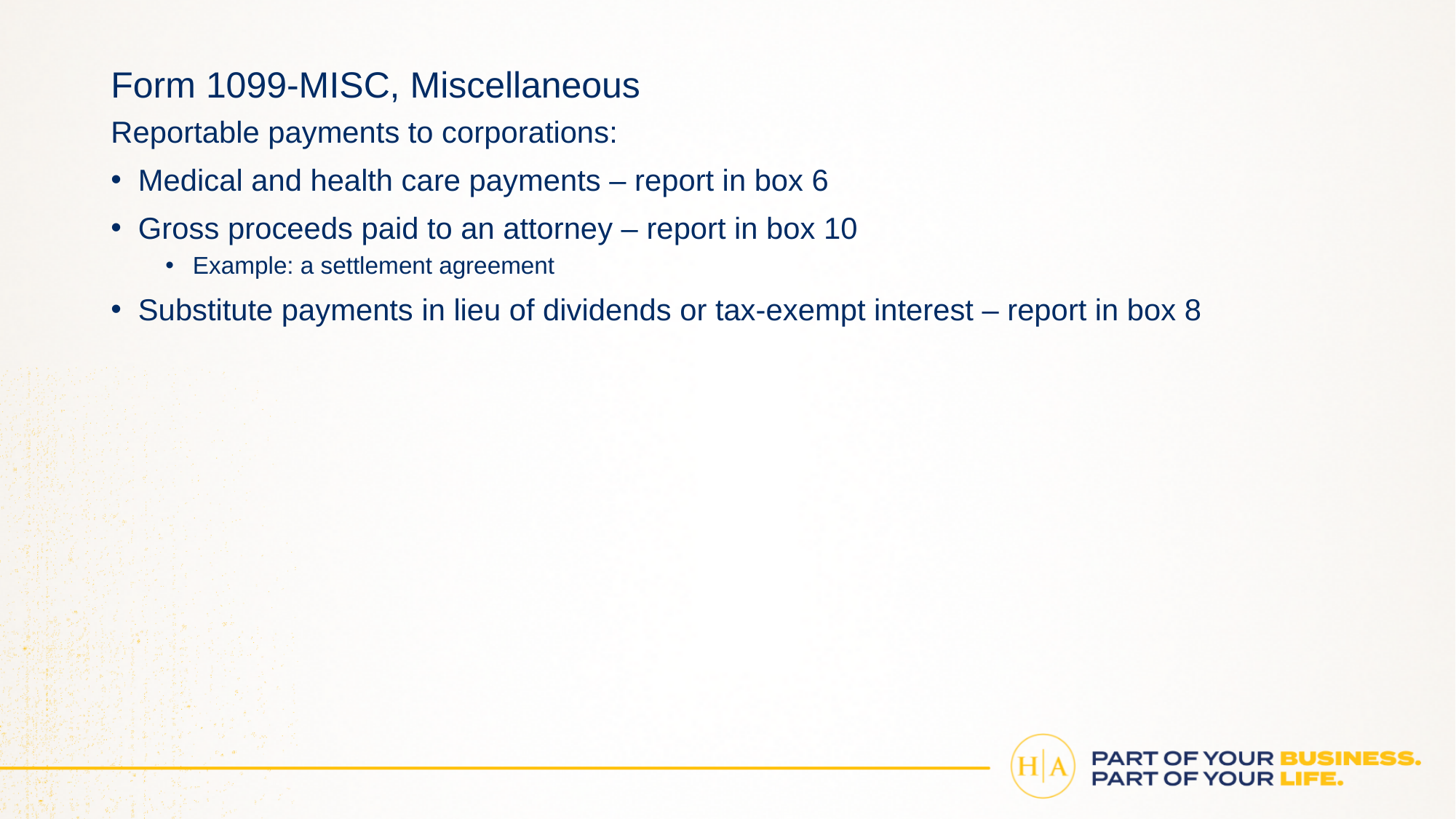

# Form 1099-MISC, Miscellaneous
Reportable payments to corporations:
Medical and health care payments – report in box 6
Gross proceeds paid to an attorney – report in box 10
Example: a settlement agreement
Substitute payments in lieu of dividends or tax-exempt interest – report in box 8